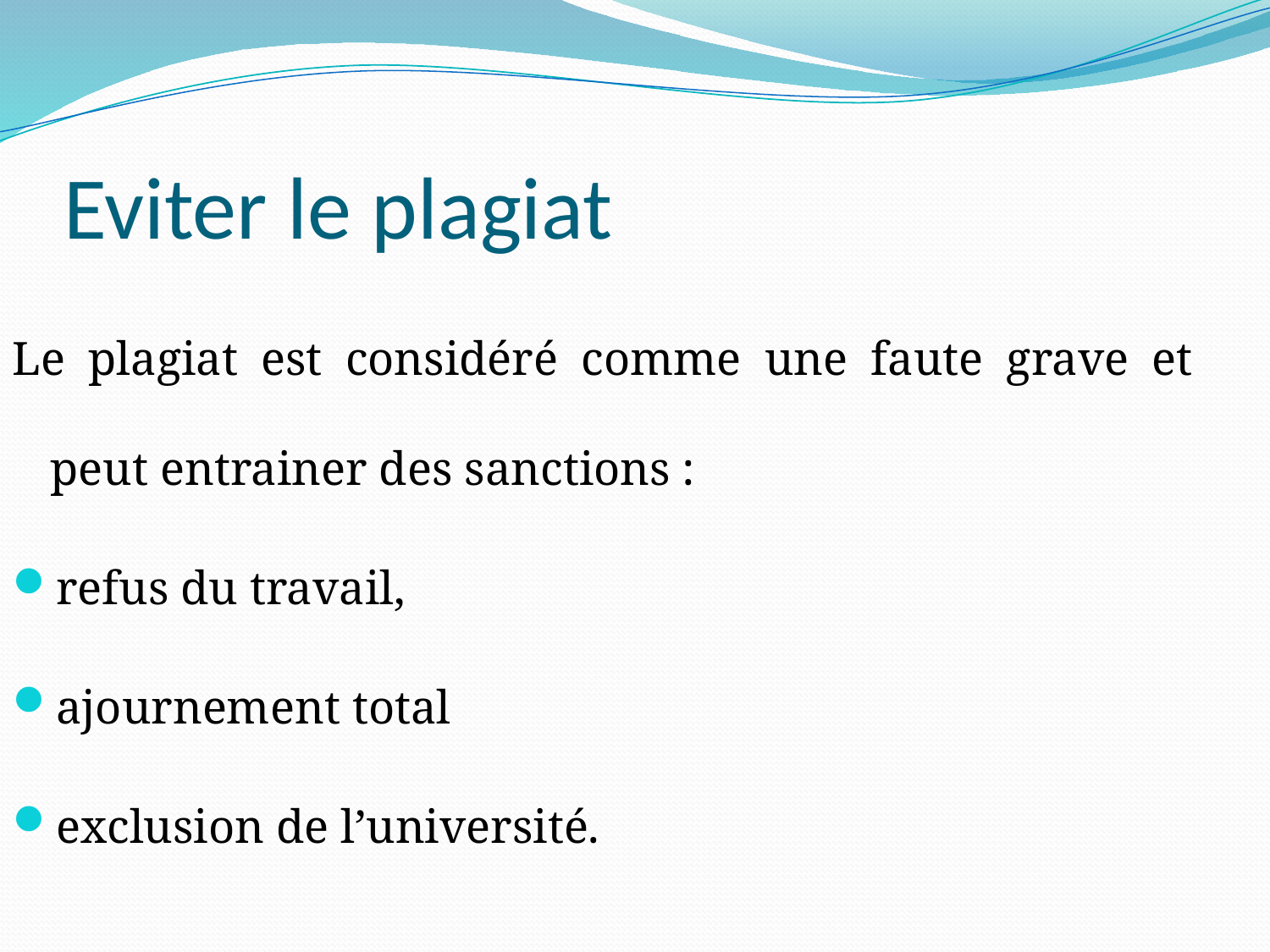

# Eviter le plagiat
Le plagiat est considéré comme une faute grave et peut entrainer des sanctions :
refus du travail,
ajournement total
exclusion de l’université.